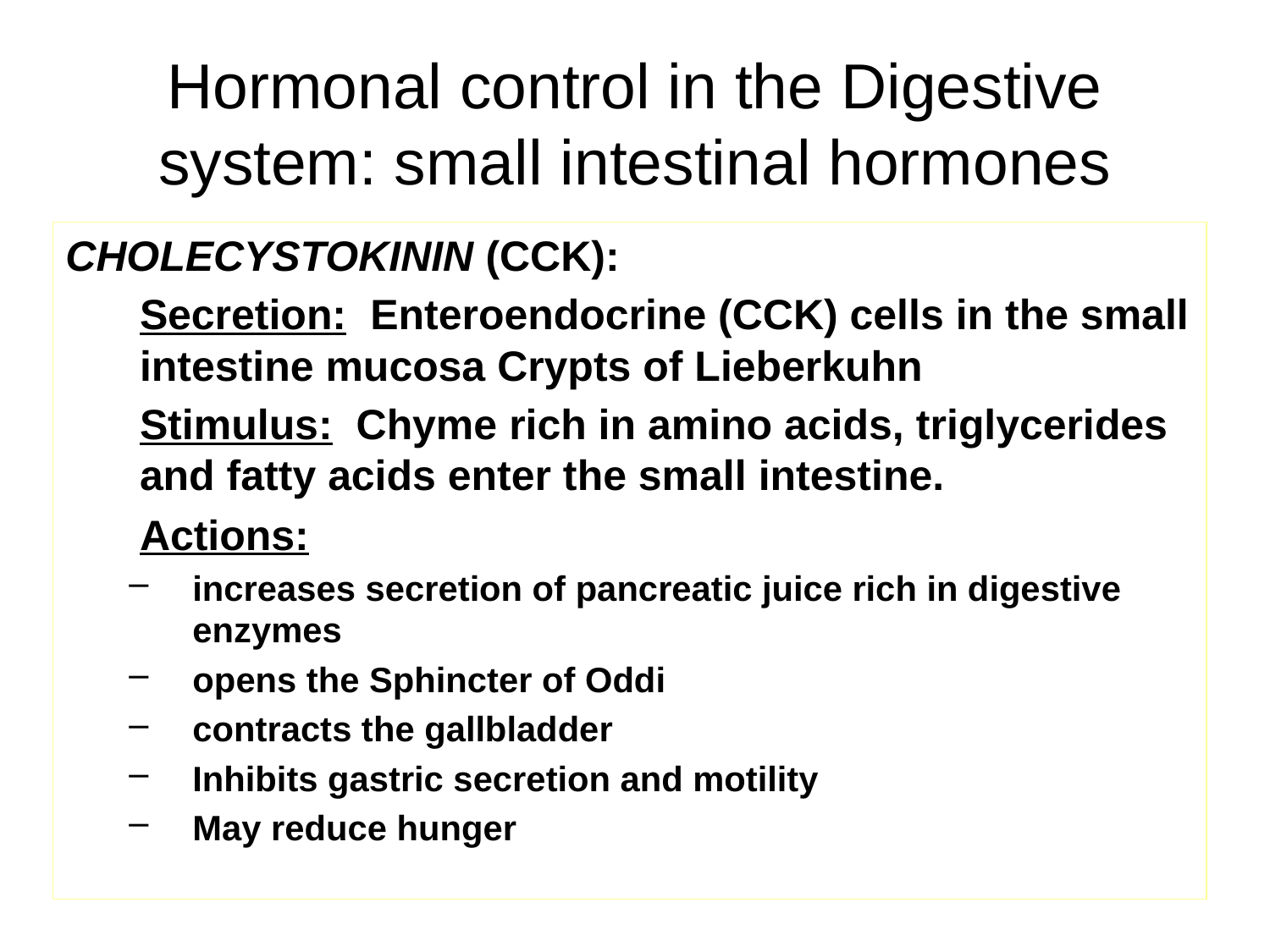

# Hormonal control in the Digestive system: small intestinal hormones
CHOLECYSTOKININ (CCK):
	Secretion:  Enteroendocrine (CCK) cells in the small intestine mucosa Crypts of Lieberkuhn
	Stimulus:  Chyme rich in amino acids, triglycerides and fatty acids enter the small intestine.
	Actions:
increases secretion of pancreatic juice rich in digestive enzymes
opens the Sphincter of Oddi
contracts the gallbladder
Inhibits gastric secretion and motility
May reduce hunger